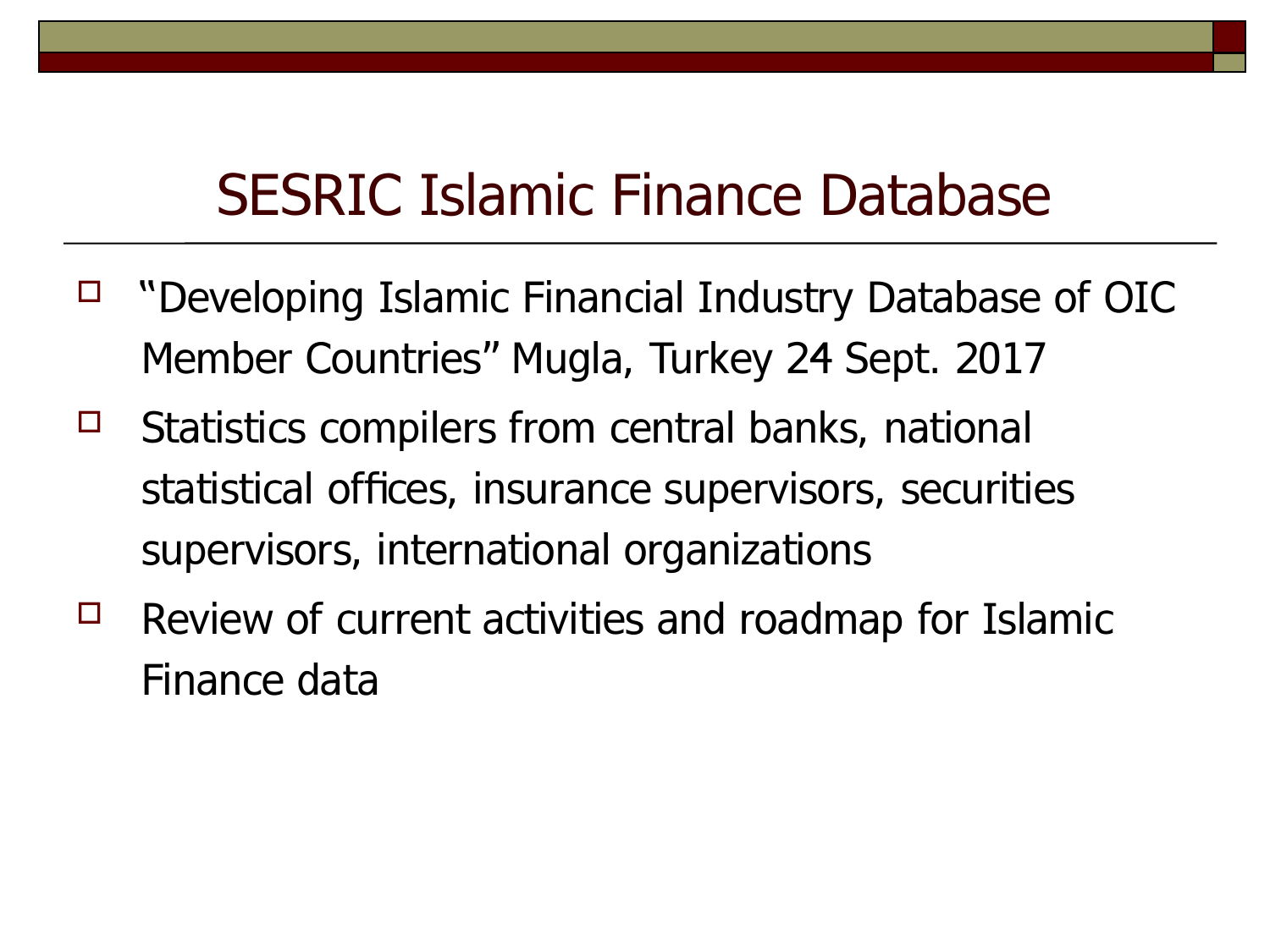

# SESRIC Islamic Finance Database
“Developing Islamic Financial Industry Database of OIC Member Countries” Mugla, Turkey 24 Sept. 2017
Statistics compilers from central banks, national statistical offices, insurance supervisors, securities supervisors, international organizations
Review of current activities and roadmap for Islamic Finance data